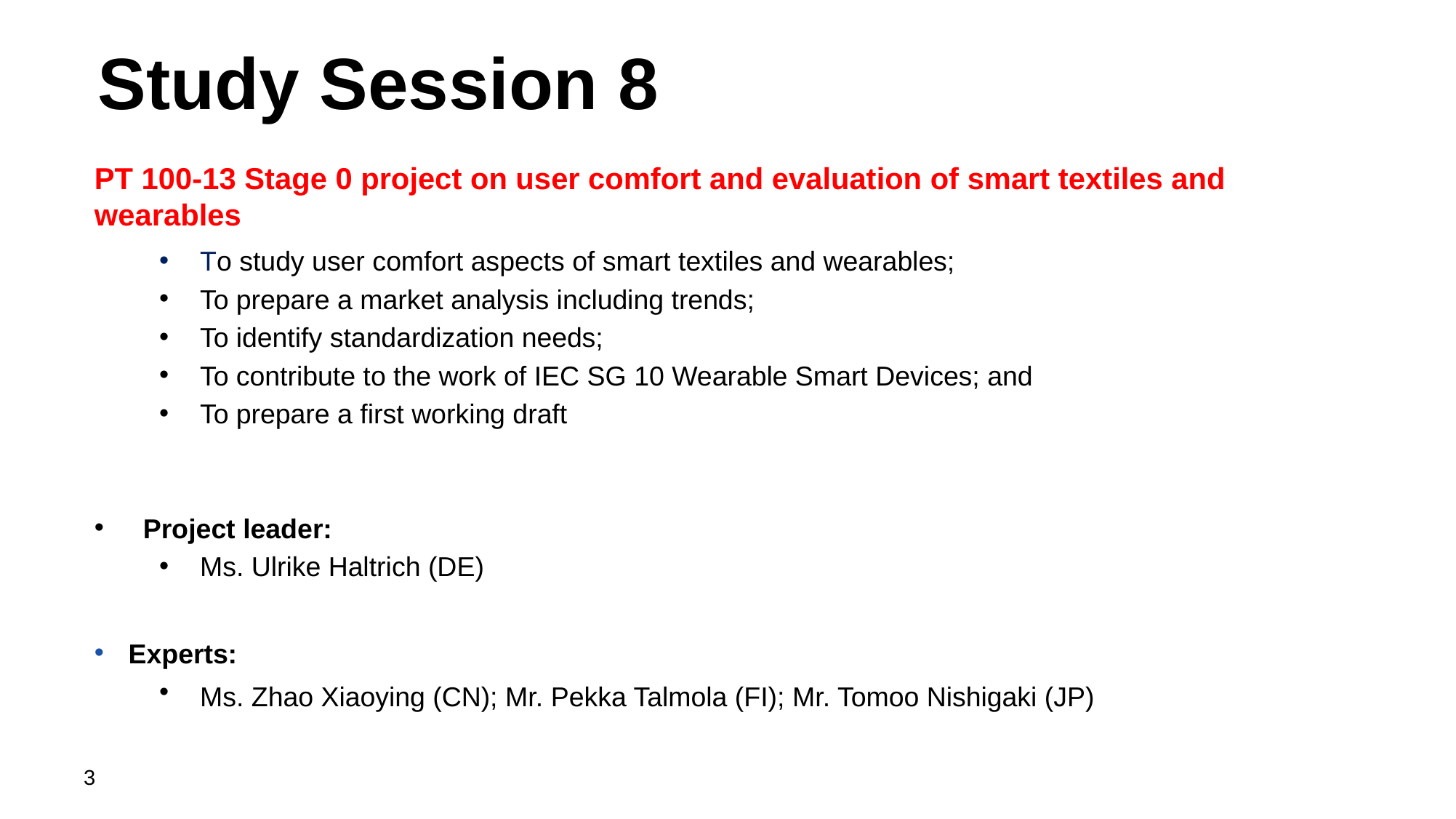

# Study Session 8
PT 100-13 Stage 0 project on user comfort and evaluation of smart textiles and wearables
To study user comfort aspects of smart textiles and wearables;
To prepare a market analysis including trends;
To identify standardization needs;
To contribute to the work of IEC SG 10 Wearable Smart Devices; and
To prepare a first working draft

Project leader:
Ms. Ulrike Haltrich (DE)

Experts:
Ms. Zhao Xiaoying (CN); Mr. Pekka Talmola (FI); Mr. Tomoo Nishigaki (JP)

3